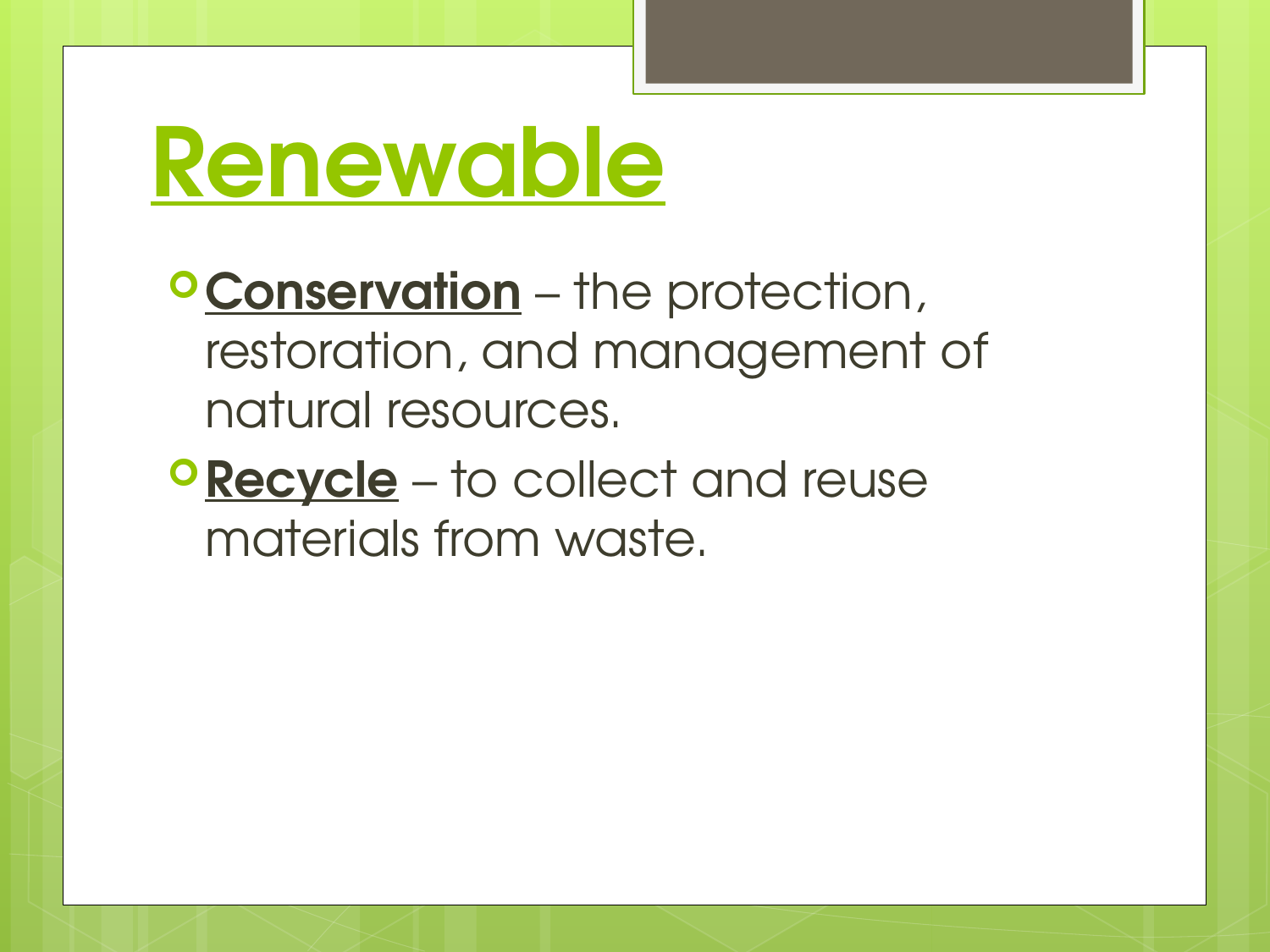

# Renewable
Conservation – the protection, restoration, and management of natural resources.
Recycle – to collect and reuse materials from waste.